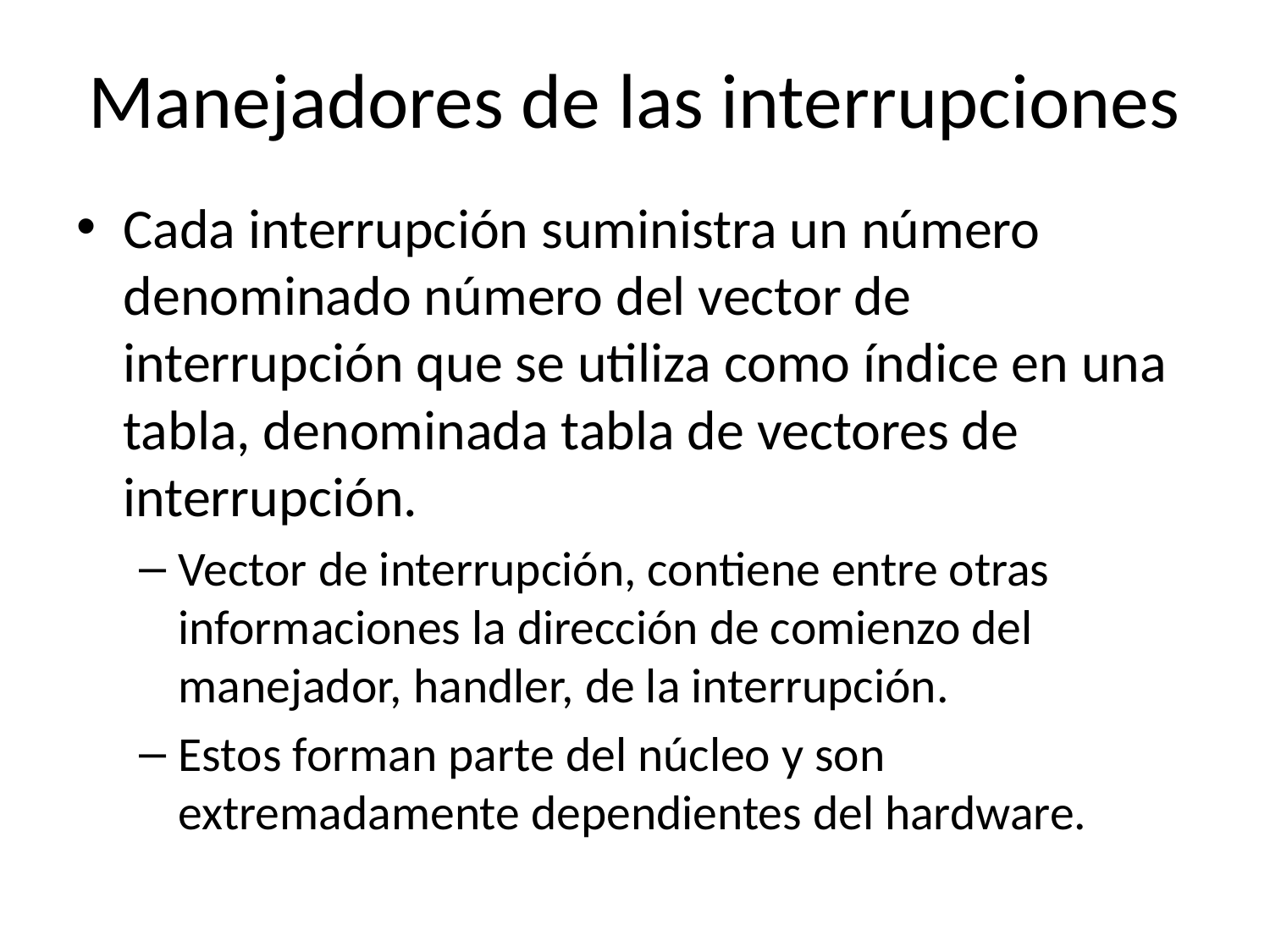

# Manejadores de las interrupciones
Cada interrupción suministra un número denominado número del vector de interrupción que se utiliza como índice en una tabla, denominada tabla de vectores de interrupción.
Vector de interrupción, contiene entre otras informaciones la dirección de comienzo del manejador, handler, de la interrupción.
Estos forman parte del núcleo y son extremadamente dependientes del hardware.